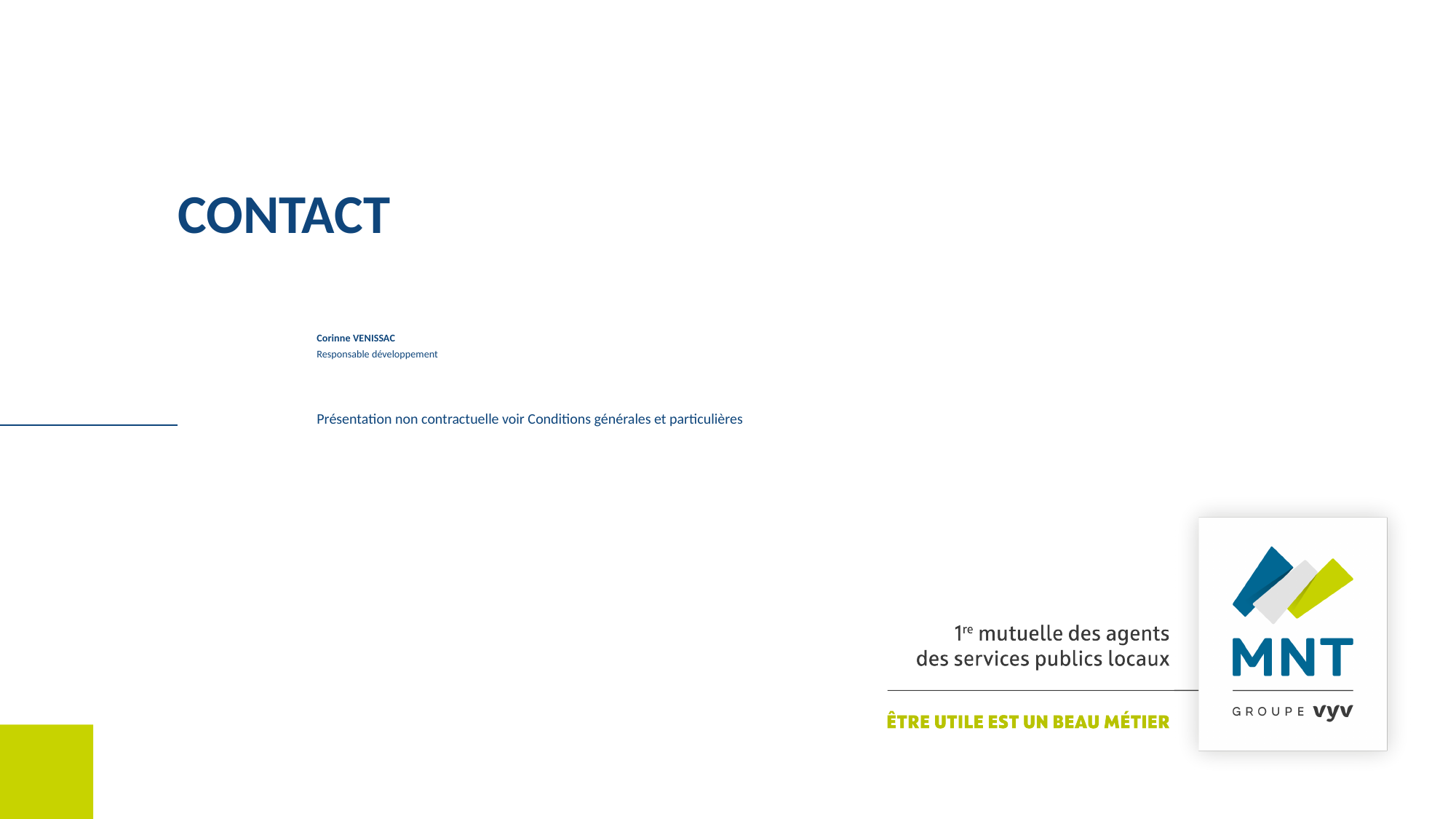

Corinne VENISSAC
Responsable développement

Présentation non contractuelle voir Conditions générales et particulières